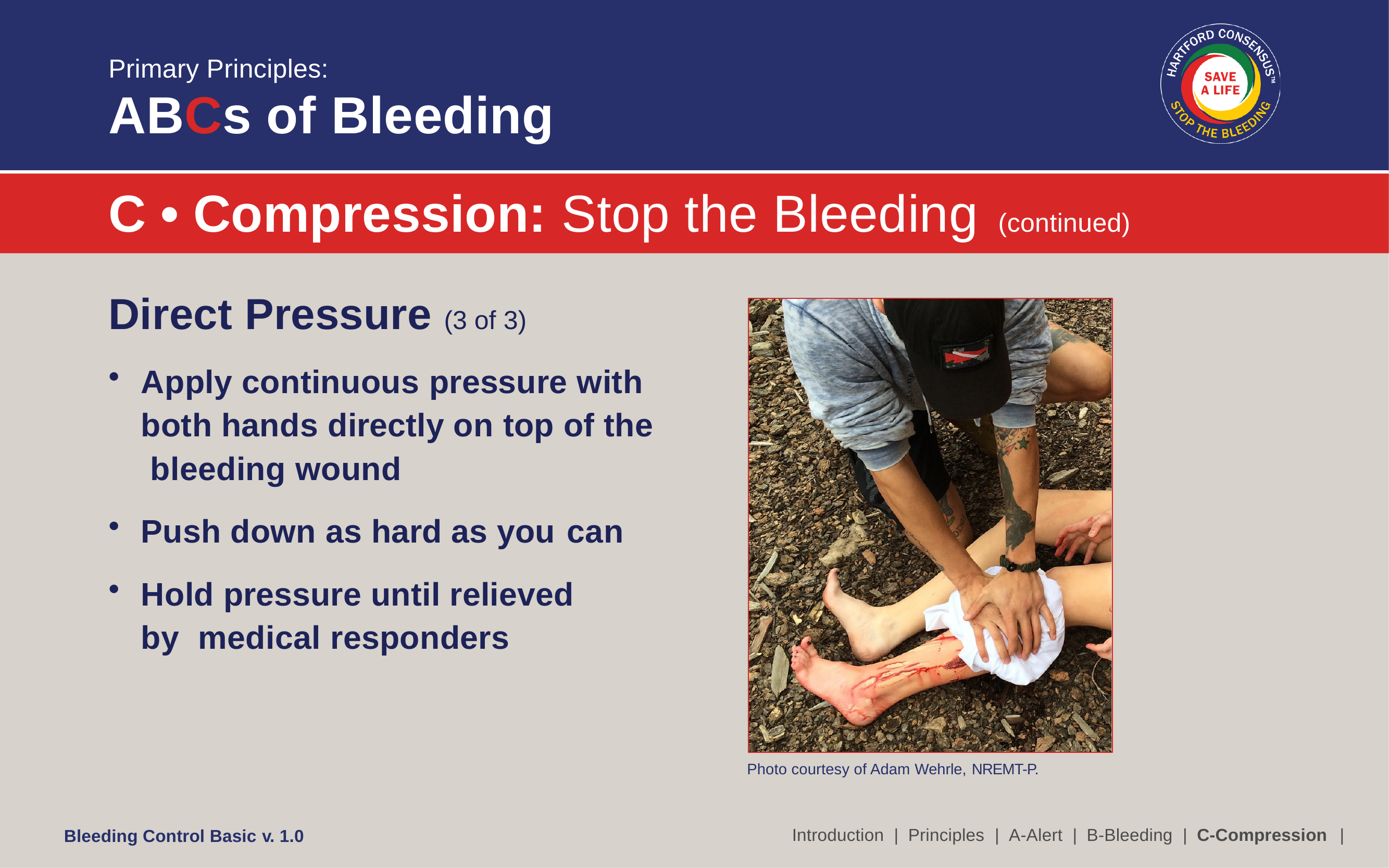

Primary Principles:
# ABCs of Bleeding

C • Compression: Stop the Bleeding (continued)
Direct Pressure (3 of 3)
Apply continuous pressure with  both hands directly on top of the  bleeding wound
Push down as hard as you can
Hold pressure until relieved by  medical responders

Photo courtesy of Adam Wehrle, NREMT-P.
Introduction  |  Principles  |  A-Alert  |  B-Bleeding  |  C-Compression  |
Bleeding Control Basic v. 1.0